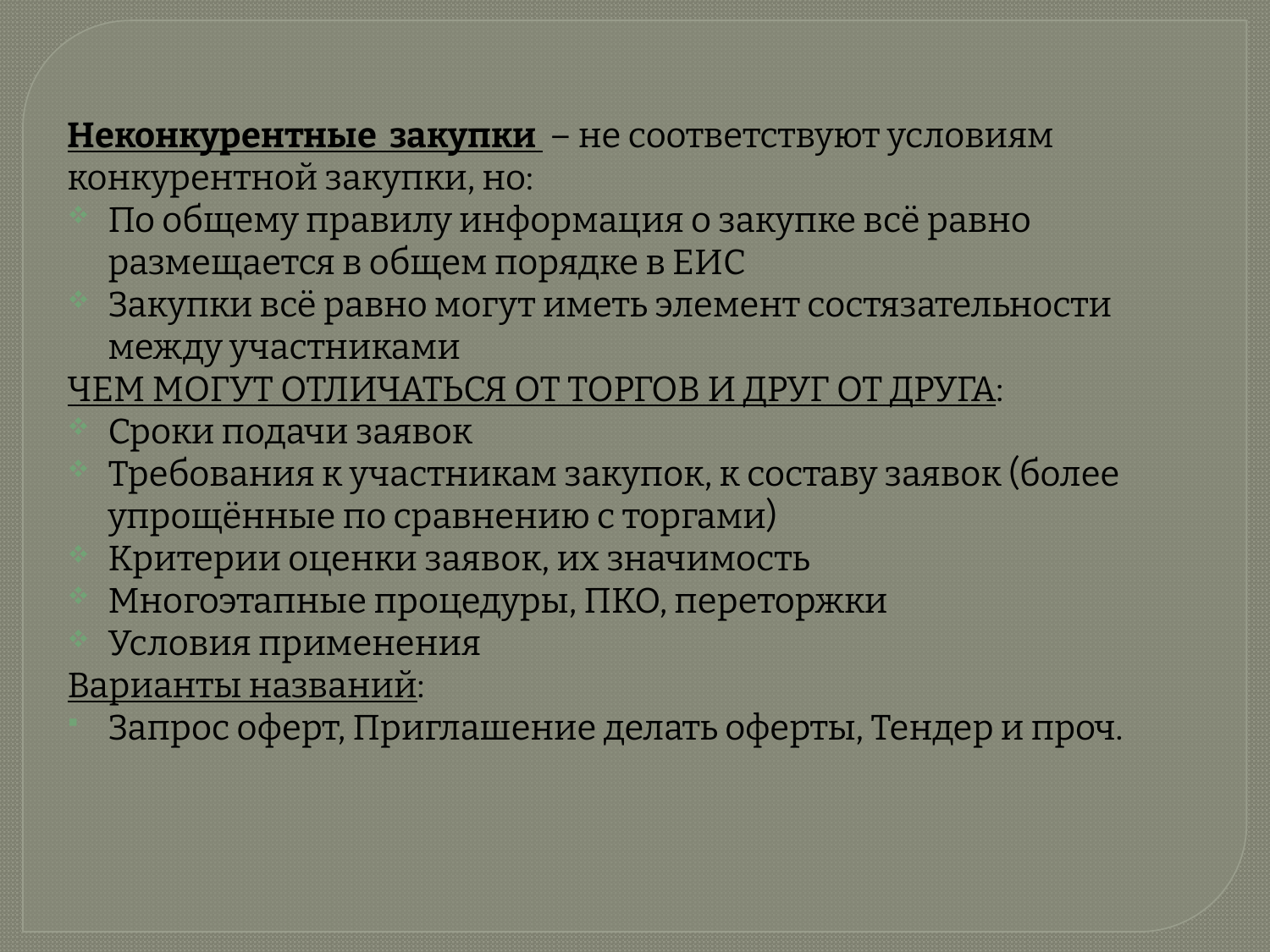

Неконкурентные  закупки  – не соответствуют условиям конкурентной закупки, но:
По общему правилу информация о закупке всё равно размещается в общем порядке в ЕИС
Закупки всё равно могут иметь элемент состязательности между участниками
ЧЕМ МОГУТ ОТЛИЧАТЬСЯ ОТ ТОРГОВ И ДРУГ ОТ ДРУГА:
Сроки подачи заявок
Требования к участникам закупок, к составу заявок (более упрощённые по сравнению с торгами)
Критерии оценки заявок, их значимость
Многоэтапные процедуры, ПКО, переторжки
Условия применения
Варианты названий:
Запрос оферт, Приглашение делать оферты, Тендер и проч.